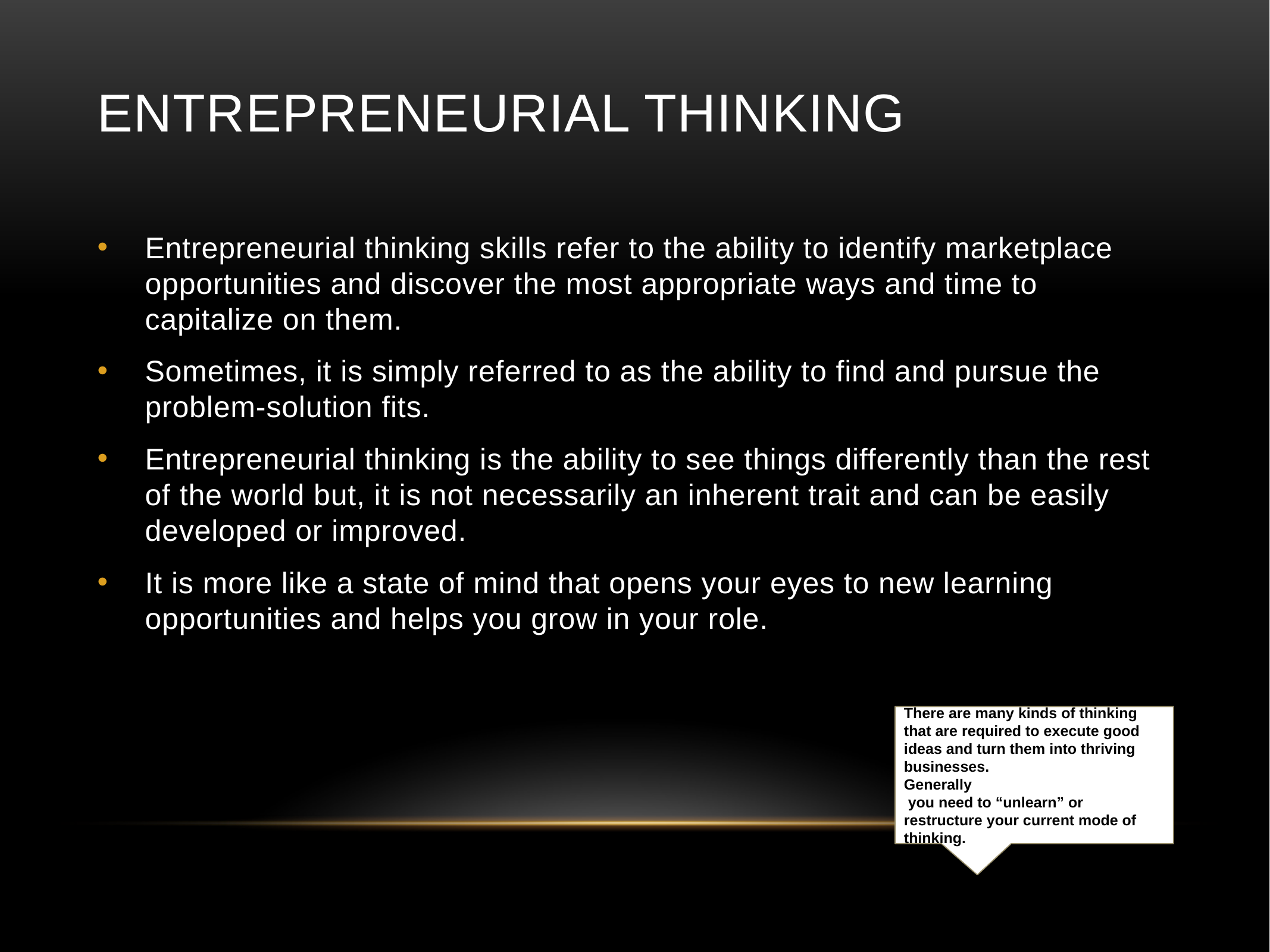

# Entrepreneurial thinking

Entrepreneurial thinking skills refer to the ability to identify marketplace opportunities and discover the most appropriate ways and time to capitalize on them.
Sometimes, it is simply referred to as the ability to find and pursue the problem-solution fits.
Entrepreneurial thinking is the ability to see things differently than the rest of the world but, it is not necessarily an inherent trait and can be easily developed or improved.
It is more like a state of mind that opens your eyes to new learning opportunities and helps you grow in your role.

There are many kinds of thinking that are required to execute good ideas and turn them into thriving businesses.
Generally
 you need to “unlearn” or restructure your current mode of thinking.